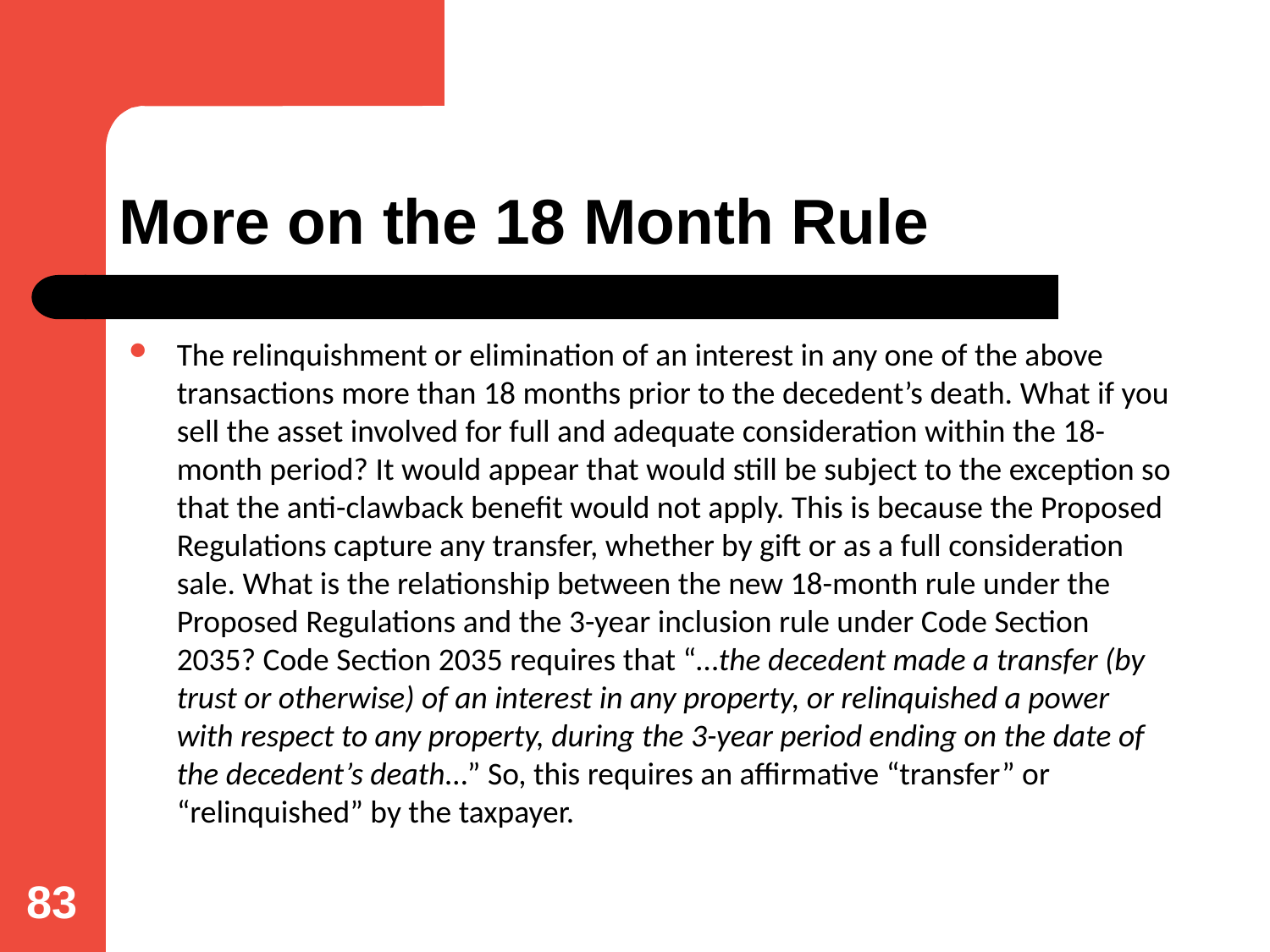

# More on the 18 Month Rule
The relinquishment or elimination of an interest in any one of the above transactions more than 18 months prior to the decedent’s death. What if you sell the asset involved for full and adequate consideration within the 18-month period? It would appear that would still be subject to the exception so that the anti-clawback benefit would not apply. This is because the Proposed Regulations capture any transfer, whether by gift or as a full consideration sale. What is the relationship between the new 18-month rule under the Proposed Regulations and the 3-year inclusion rule under Code Section 2035? Code Section 2035 requires that “…the decedent made a transfer (by trust or otherwise) of an interest in any property, or relinquished a power with respect to any property, during the 3-year period ending on the date of the decedent’s death…” So, this requires an affirmative “transfer” or “relinquished” by the taxpayer.
83